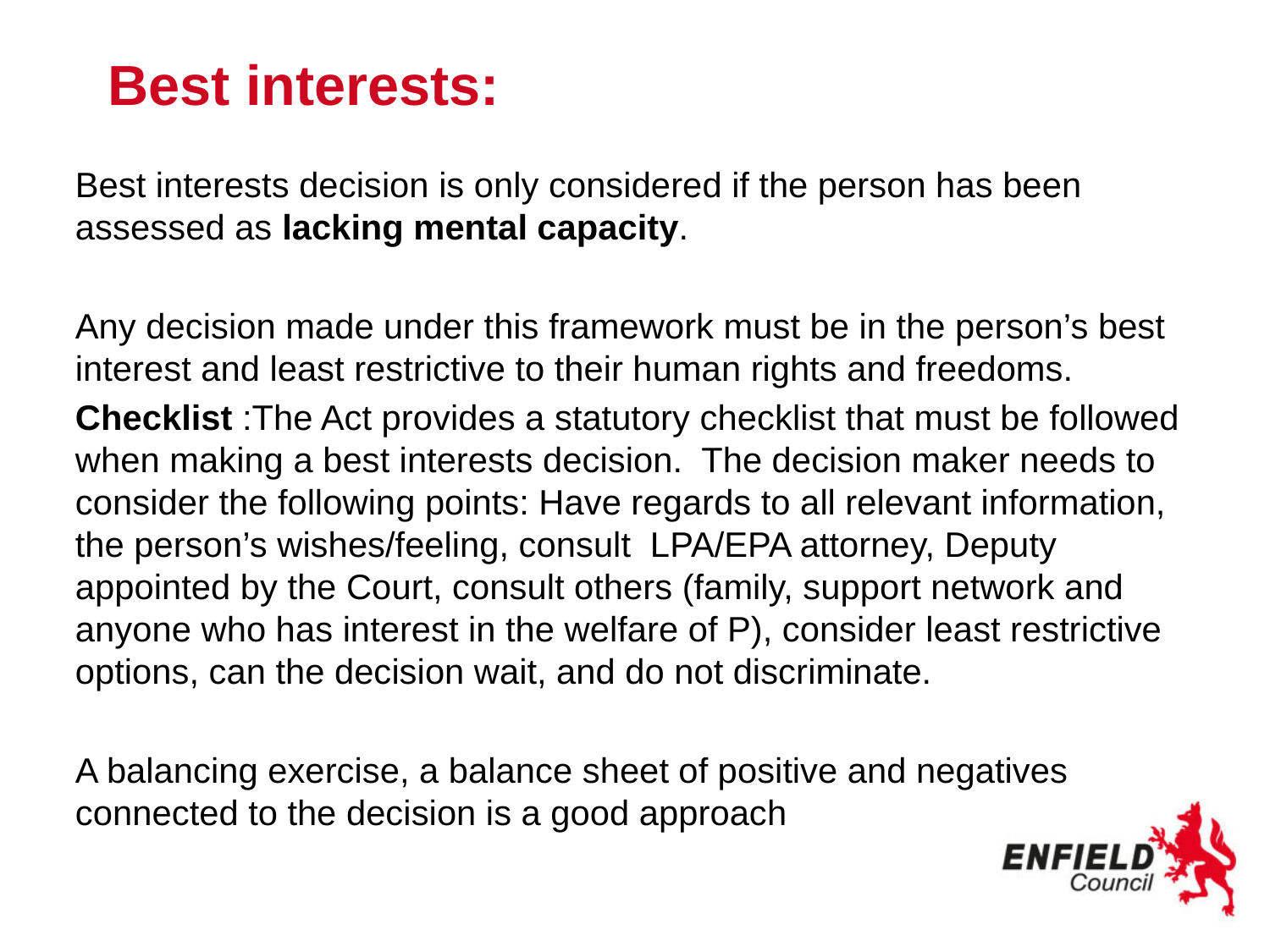

# Best interests:
Best interests decision is only considered if the person has been assessed as lacking mental capacity.

Any decision made under this framework must be in the person’s best interest and least restrictive to their human rights and freedoms.
Checklist :The Act provides a statutory checklist that must be followed when making a best interests decision.  The decision maker needs to consider the following points: Have regards to all relevant information, the person’s wishes/feeling, consult  LPA/EPA attorney, Deputy appointed by the Court, consult others (family, support network and anyone who has interest in the welfare of P), consider least restrictive options, can the decision wait, and do not discriminate.

A balancing exercise, a balance sheet of positive and negatives connected to the decision is a good approach